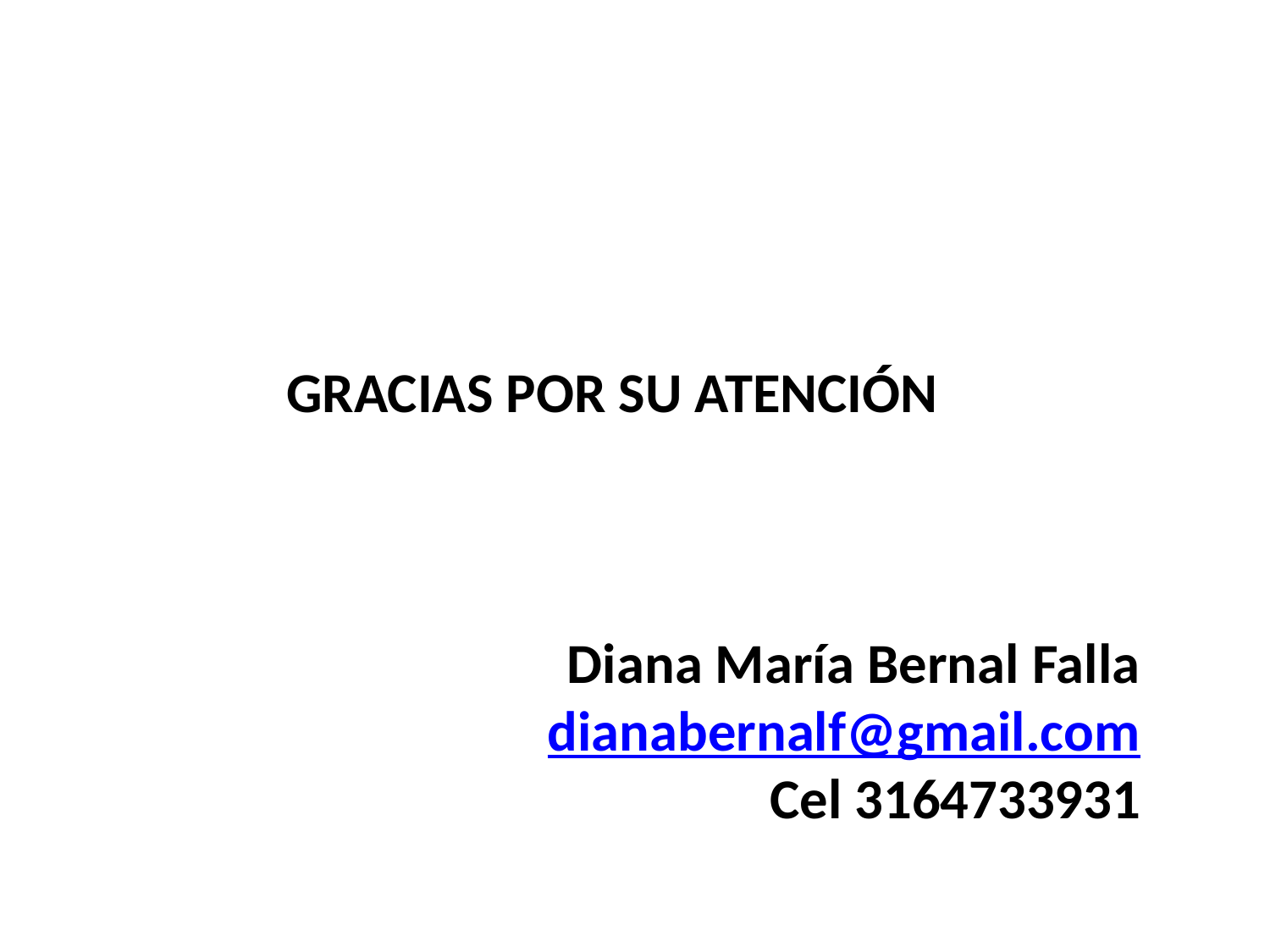

GRACIAS POR SU ATENCIÓN

Diana María Bernal Falla
dianabernalf@gmail.com
Cel 3164733931